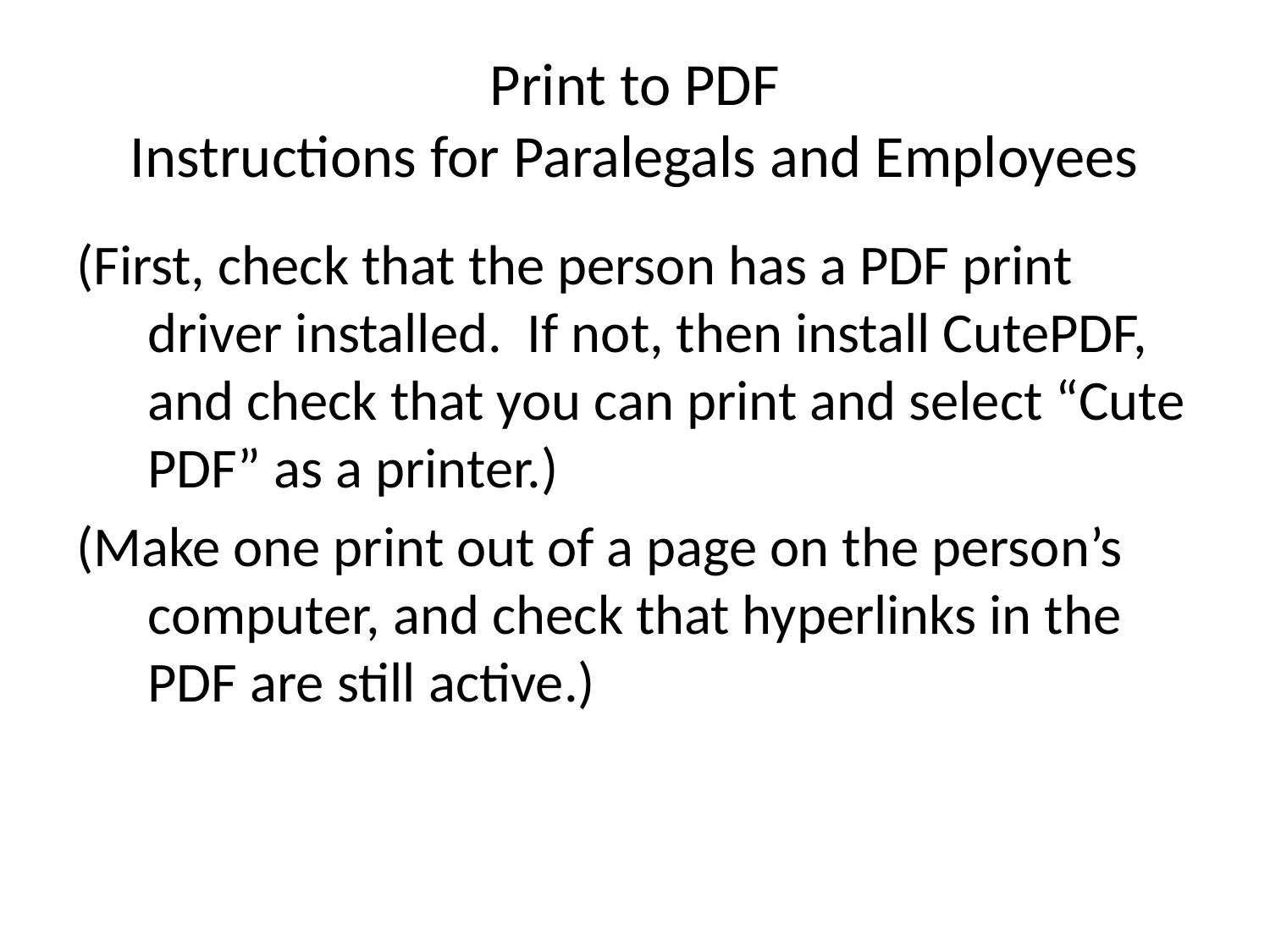

# Print to PDF Instructions for Paralegals and Employees
(First, check that the person has a PDF print driver installed.  If not, then install CutePDF, and check that you can print and select “Cute PDF” as a printer.)
(Make one print out of a page on the person’s computer, and check that hyperlinks in the PDF are still active.)